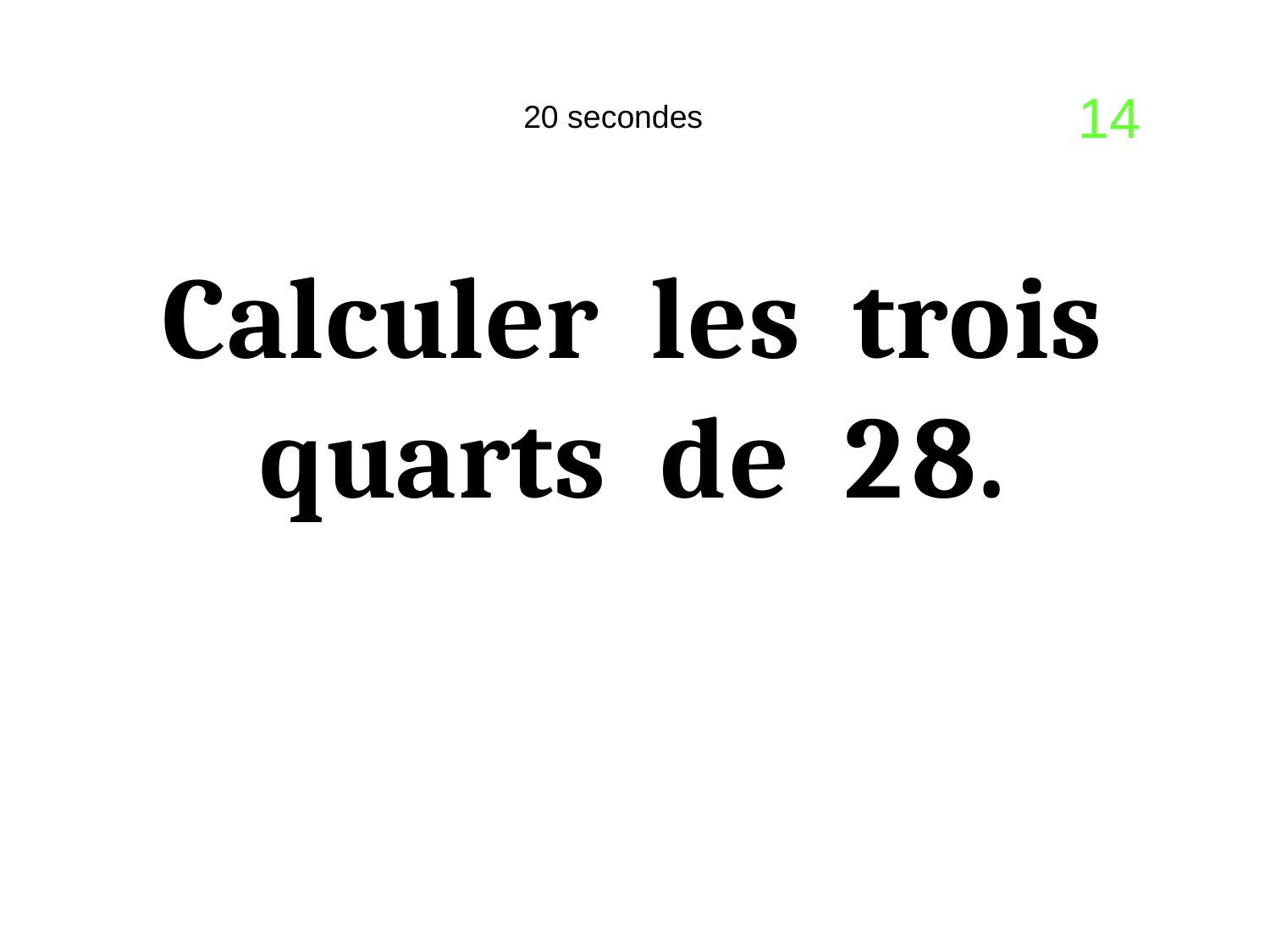

14
20 secondes
Calculer  les  trois quarts  de  28.